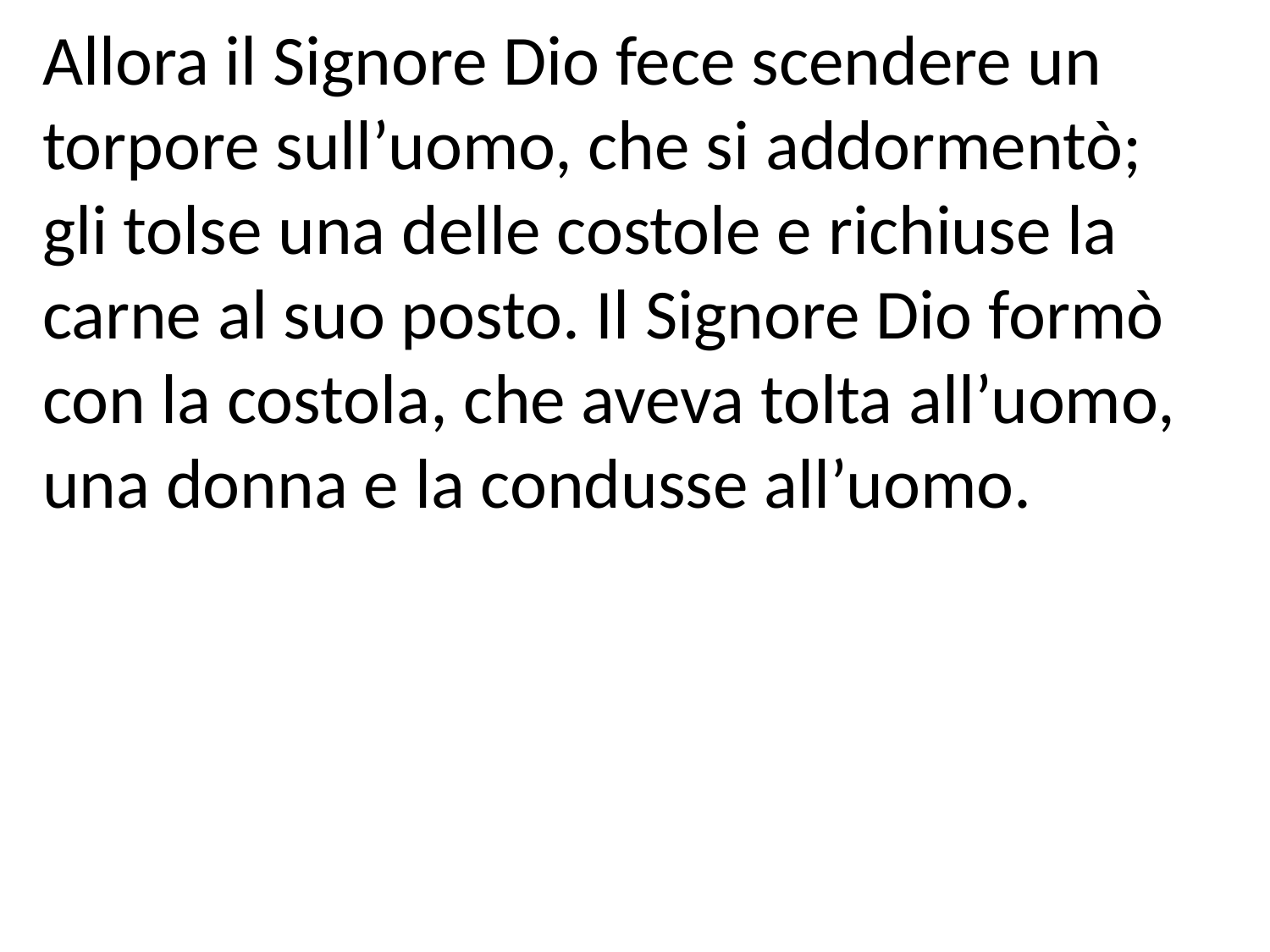

Allora il Signore Dio fece scendere un torpore sull’uomo, che si addormentò; gli tolse una delle costole e richiuse la carne al suo posto. Il Signore Dio formò con la costola, che aveva tolta all’uomo, una donna e la condusse all’uomo.